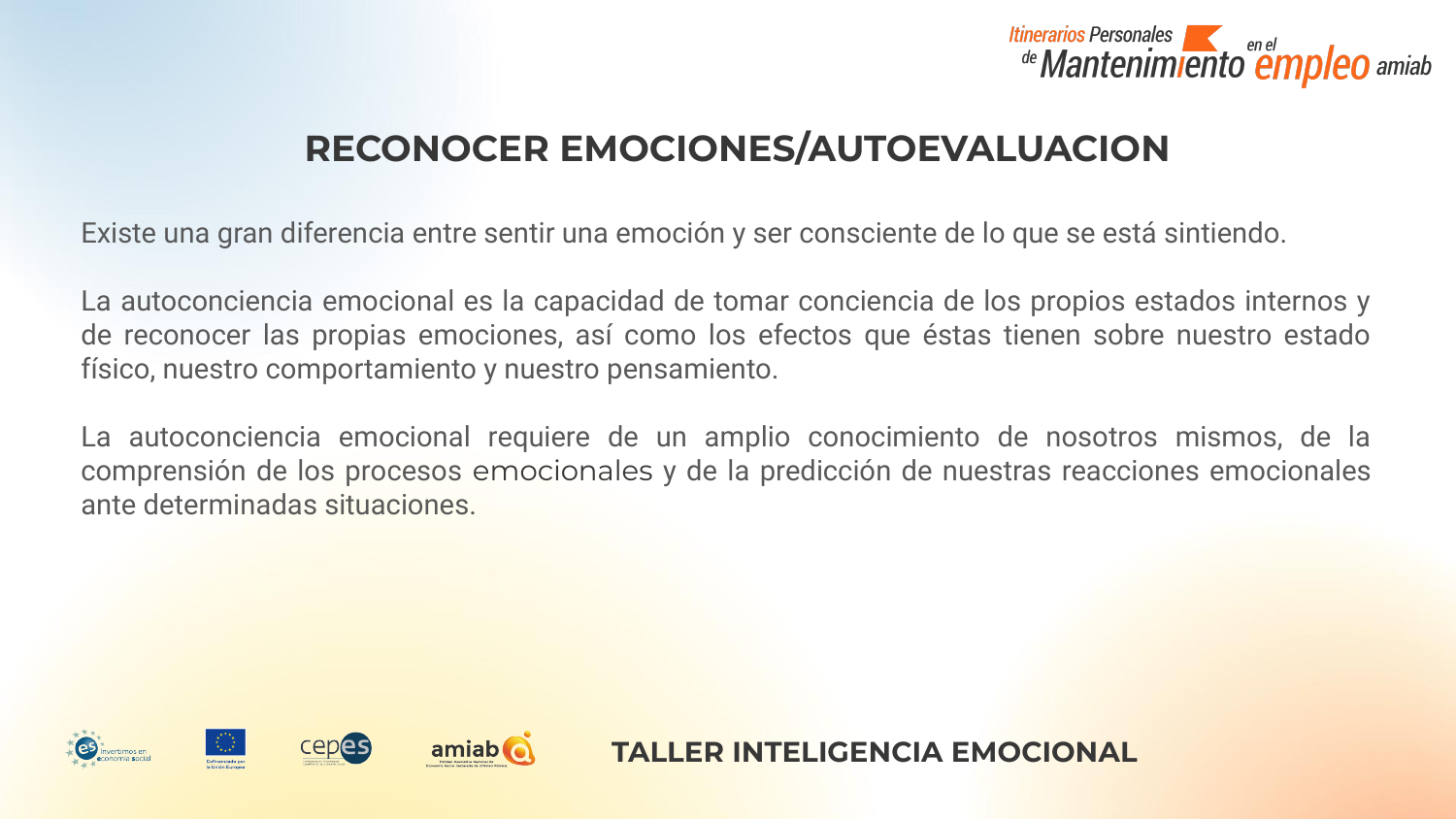

RECONOCER EMOCIONES/AUTOEVALUACION
Existe una gran diferencia entre sentir una emoción y ser consciente de lo que se está sintiendo.

La autoconciencia emocional es la capacidad de tomar conciencia de los propios estados internos y de reconocer las propias emociones, así como los efectos que éstas tienen sobre nuestro estado físico, nuestro comportamiento y nuestro pensamiento.

La autoconciencia emocional requiere de un amplio conocimiento de nosotros mismos, de la comprensión de los procesos emocionales y de la predicción de nuestras reacciones emocionales ante determinadas situaciones.

TALLER INTELIGENCIA EMOCIONAL